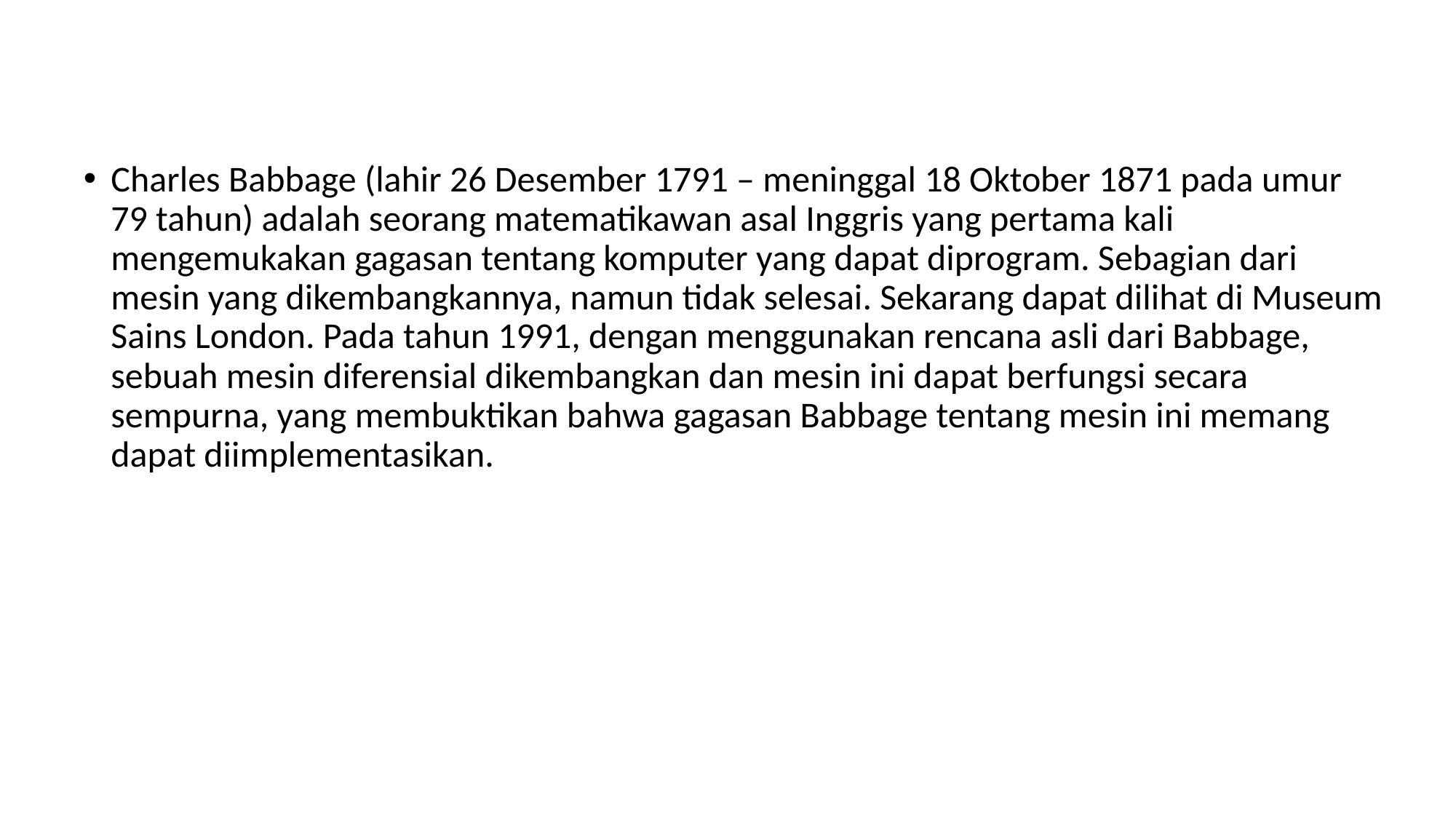

Charles Babbage (lahir 26 Desember 1791 – meninggal 18 Oktober 1871 pada umur 79 tahun) adalah seorang matematikawan asal Inggris yang pertama kali mengemukakan gagasan tentang komputer yang dapat diprogram. Sebagian dari mesin yang dikembangkannya, namun tidak selesai. Sekarang dapat dilihat di Museum Sains London. Pada tahun 1991, dengan menggunakan rencana asli dari Babbage, sebuah mesin diferensial dikembangkan dan mesin ini dapat berfungsi secara sempurna, yang membuktikan bahwa gagasan Babbage tentang mesin ini memang dapat diimplementasikan.